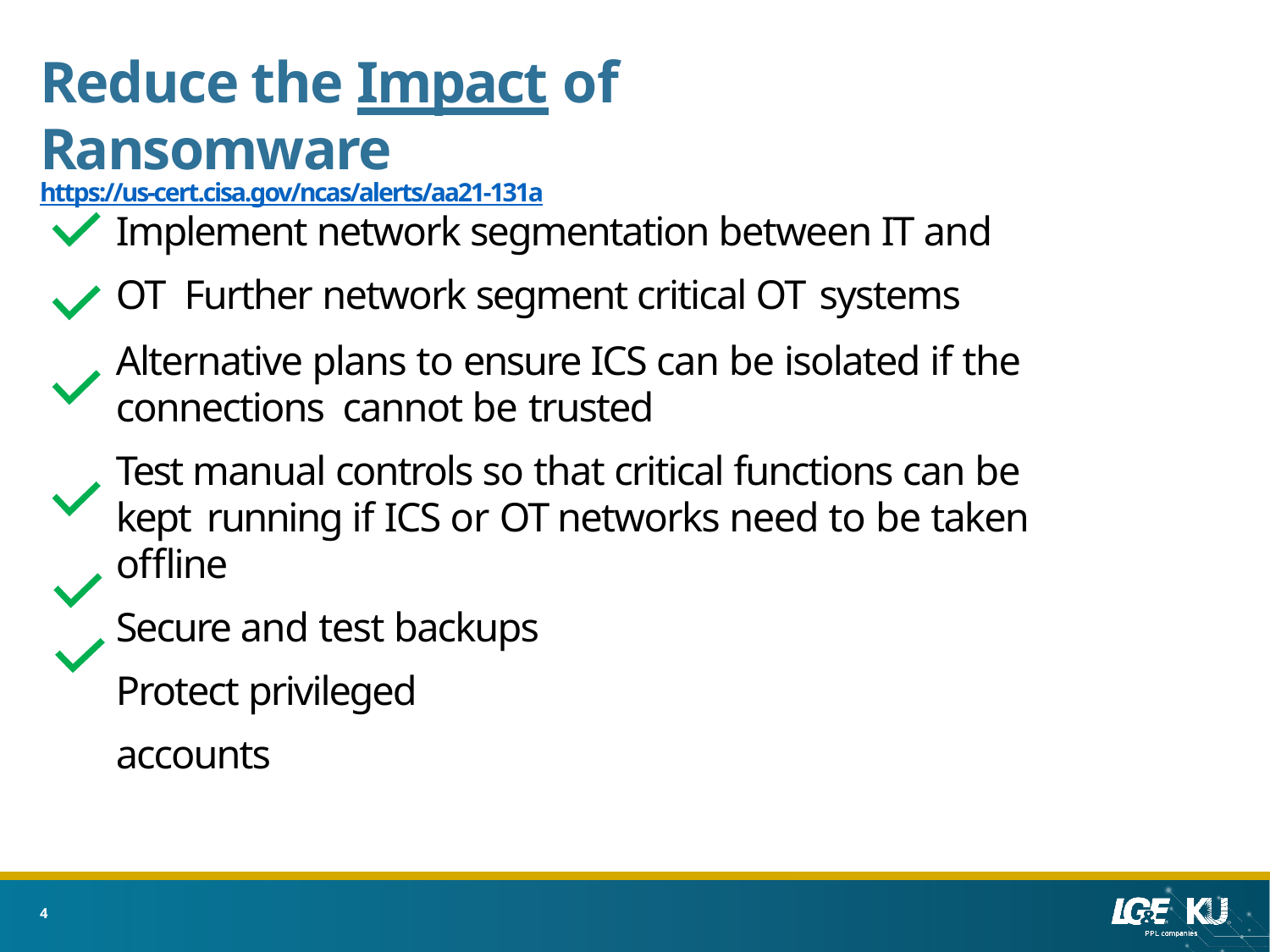

# Reduce the Impact of Ransomware
https://us-cert.cisa.gov/ncas/alerts/aa21-131a
Implement network segmentation between IT and OT  Further network segment critical OT systems
Alternative plans to ensure ICS can be isolated if the connections  cannot be trusted
Test manual controls so that critical functions can be kept  running if ICS or OT networks need to be taken offline
Secure and test backups  Protect privileged accounts

4